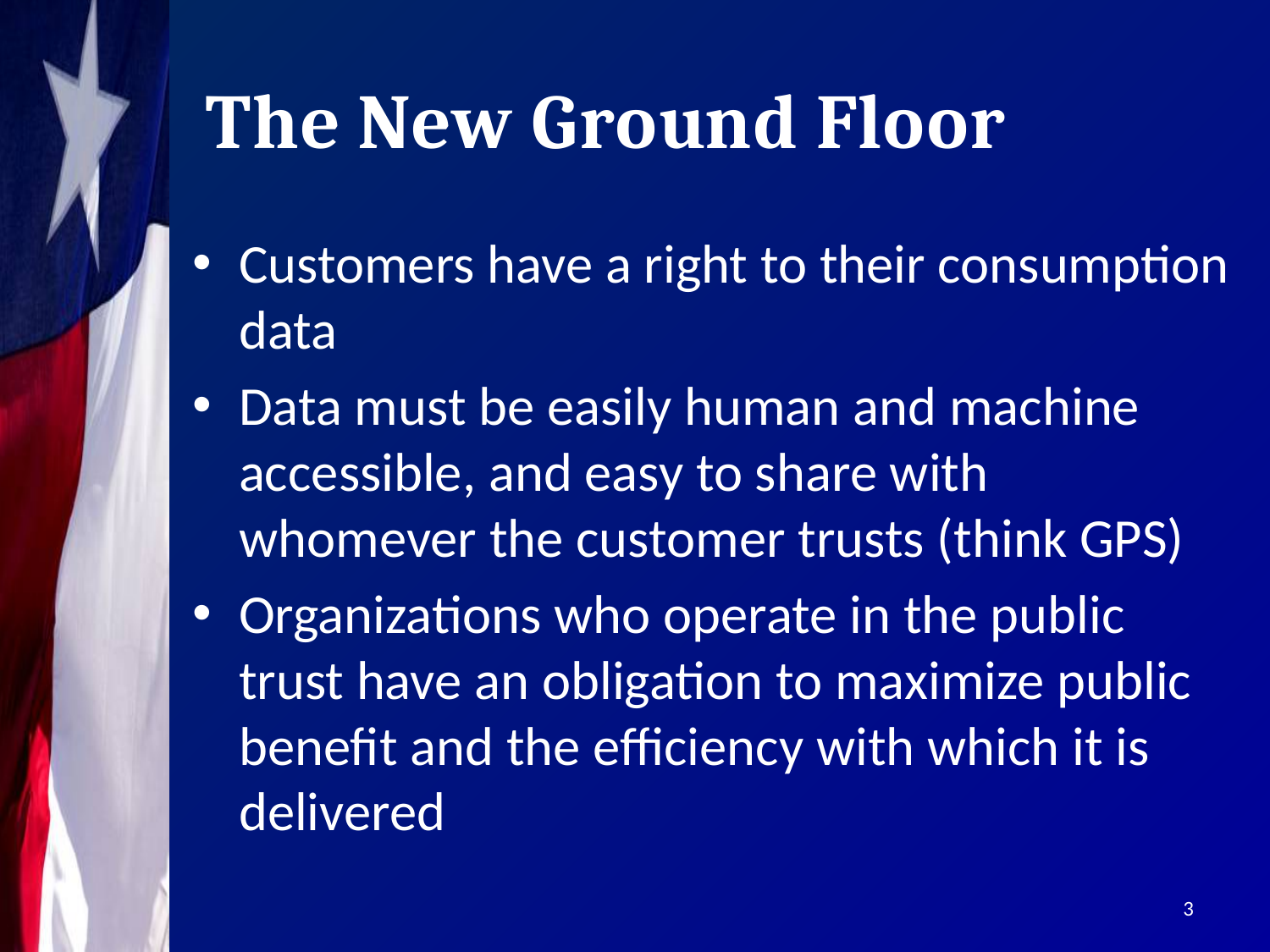

# The New Ground Floor
Customers have a right to their consumption data
Data must be easily human and machine accessible, and easy to share with whomever the customer trusts (think GPS)
Organizations who operate in the public trust have an obligation to maximize public benefit and the efficiency with which it is delivered
3